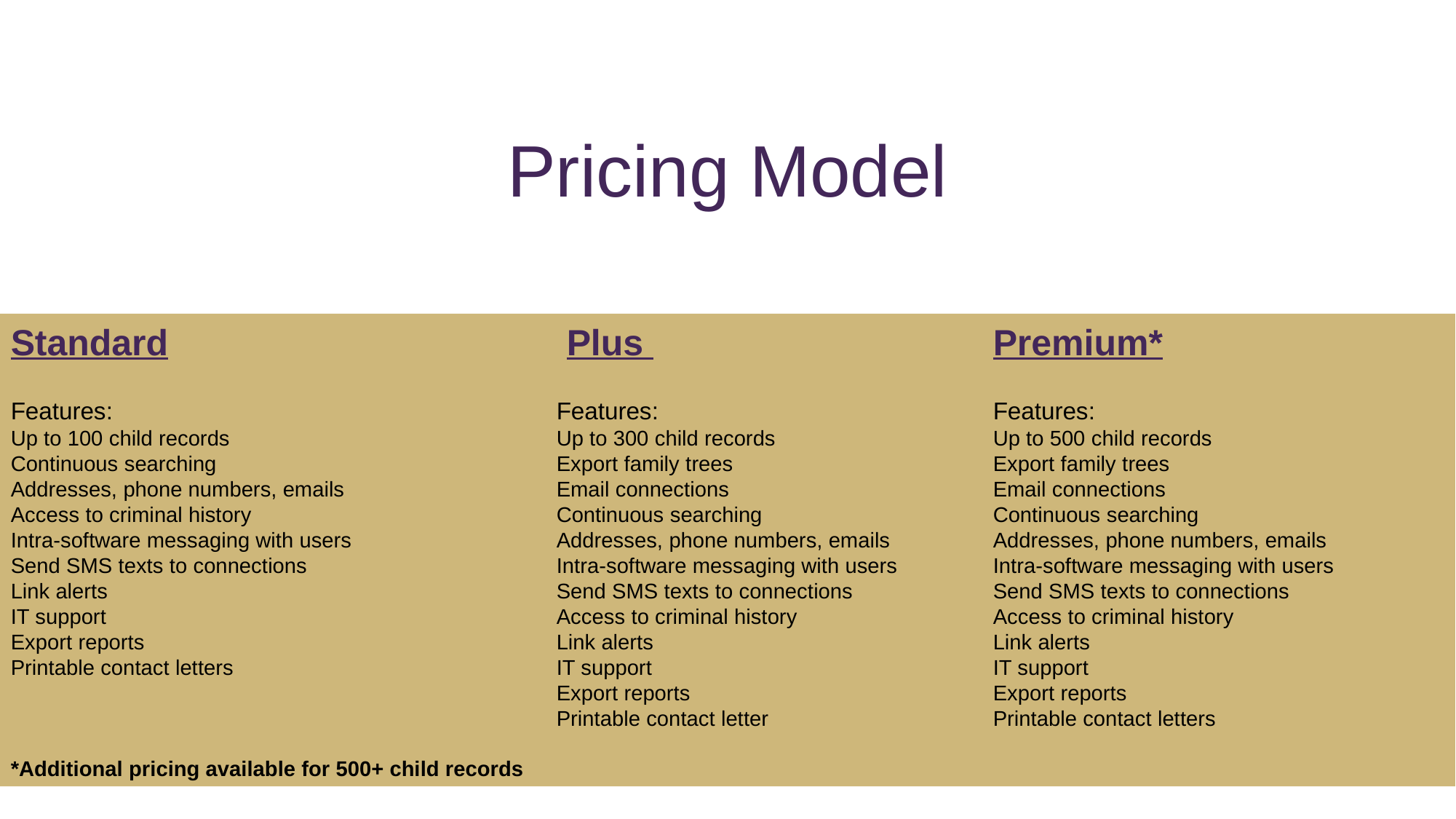

Pricing Model
Standard				 Plus 				Premium*

Features:					Features:				Features:
Up to 100 child records			Up to 300 child records		Up to 500 child records
Continuous searching 				Export family trees			Export family trees
Addresses, phone numbers, emails		Email connections		           	Email connections
Access to criminal history			Continuous searching			Continuous searching                 		  Intra-software messaging with users		Addresses, phone numbers, emails	Addresses, phone numbers, emails
Send SMS texts to connections			Intra-software messaging with users	Intra-software messaging with users
Link alerts					Send SMS texts to connections		Send SMS texts to connections
IT support					Access to criminal history		Access to criminal history	            Export reports				Link alerts				Link alerts
Printable contact letters			IT support				IT support									Export reports			Export reports								Printable contact letter			Printable contact letters

*Additional pricing available for 500+ child records